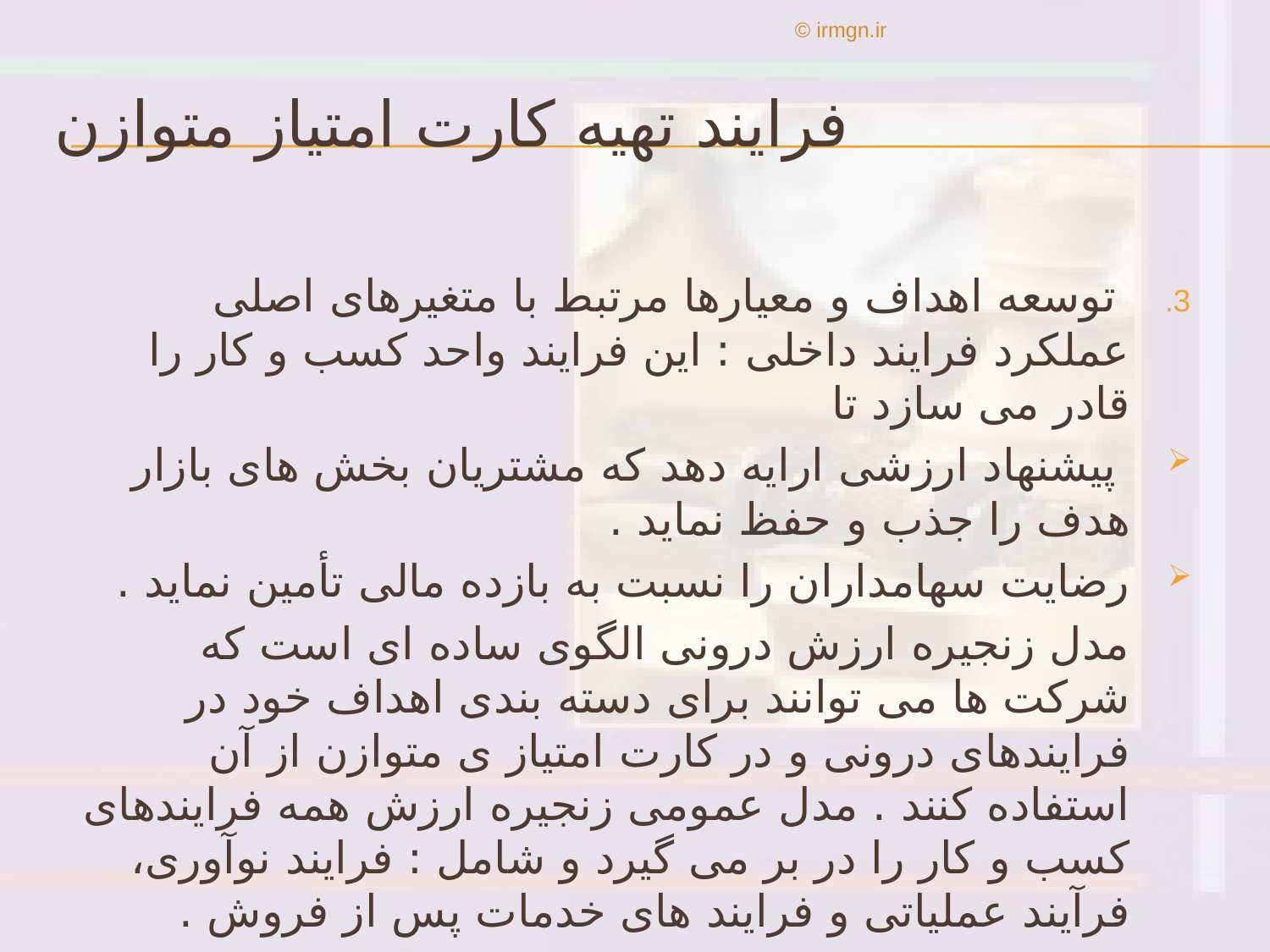

© irmgn.ir
# فرايند تهيه كارت امتياز متوازن
 توسعه اهداف و معيارها مرتبط با متغيرهای اصلی عملكرد فرايند داخلی : اين فرايند واحد كسب و كار را قادر می سازد تا
 پيشنهاد ارزشی ارايه دهد كه مشتريان بخش های بازار هدف را جذب و حفظ نمايد .
رضايت سهامداران را نسبت به بازده مالی تأمين نمايد .
    مدل زنجيره ارزش درونی الگوی ساده ای است كه شركت ها می توانند برای دسته بندی اهداف خود در فرايندهای درونی و در كارت امتياز ی متوازن از آن استفاده كنند . مدل عمومی زنجيره ارزش همه فرايندهای كسب و كار را در بر می گيرد و شامل : فرايند نوآوری، فرآيند عملياتی و فرايند های خدمات پس از فروش .